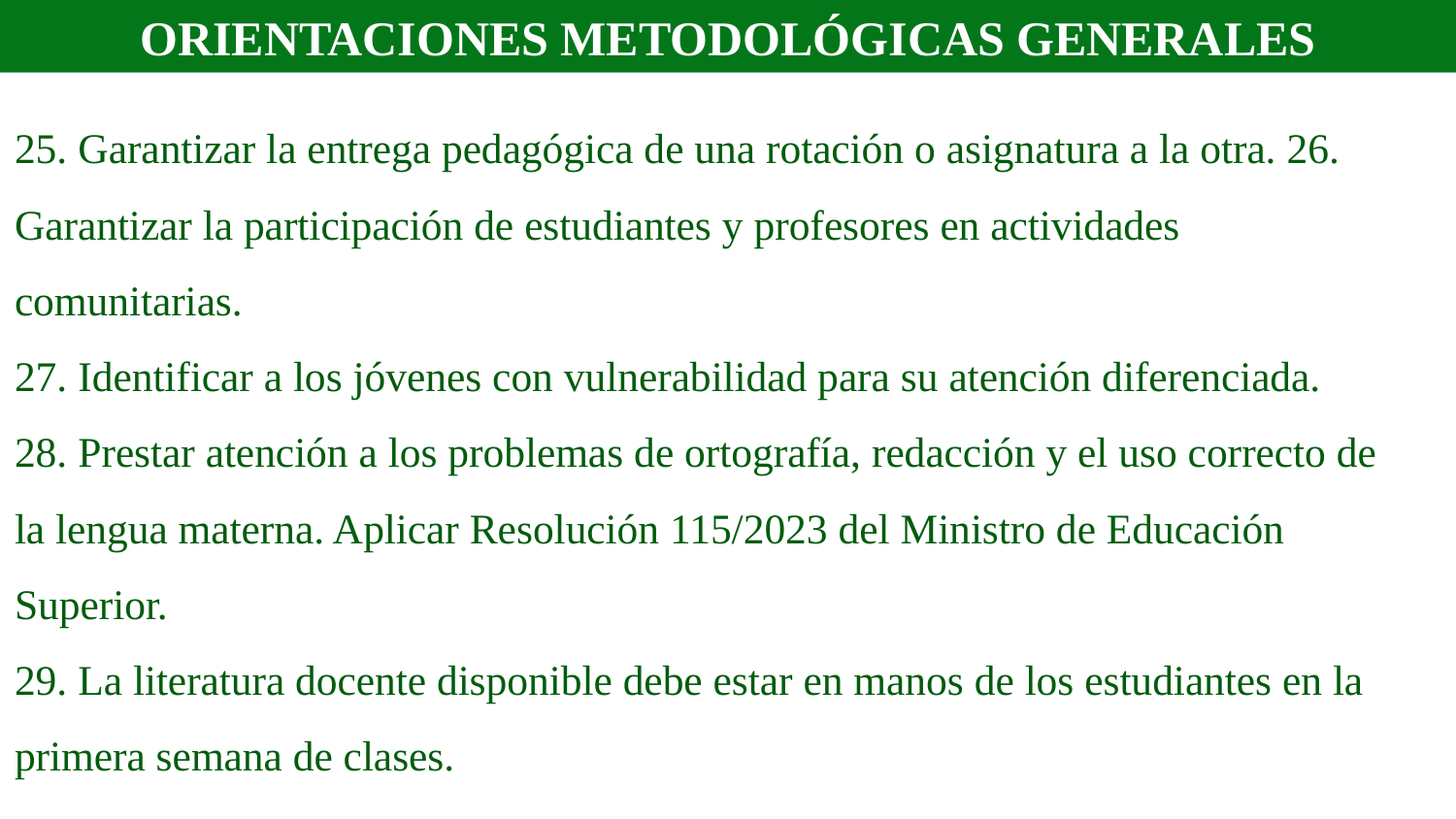

ORIENTACIONES METODOLÓGICAS GENERALES
# 25. Garantizar la entrega pedagógica de una rotación o asignatura a la otra. 26. Garantizar la participación de estudiantes y profesores en actividades comunitarias. 27. Identificar a los jóvenes con vulnerabilidad para su atención diferenciada. 28. Prestar atención a los problemas de ortografía, redacción y el uso correcto de la lengua materna. Aplicar Resolución 115/2023 del Ministro de Educación Superior. 29. La literatura docente disponible debe estar en manos de los estudiantes en la primera semana de clases.